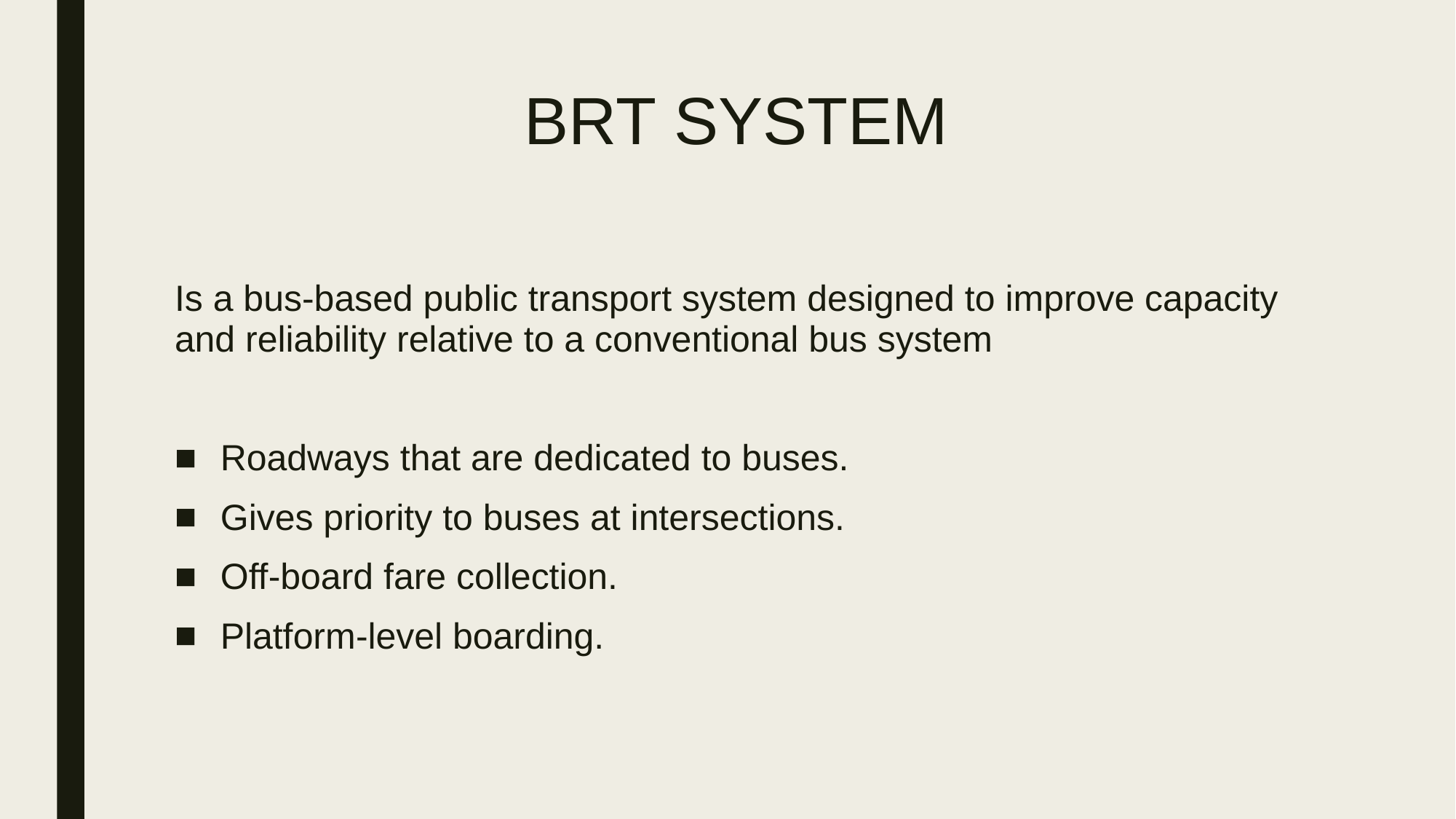

# BRT SYSTEM
Is a bus-based public transport system designed to improve capacity and reliability relative to a conventional bus system

Roadways that are dedicated to buses.
Gives priority to buses at intersections.
Off-board fare collection.
Platform-level boarding.